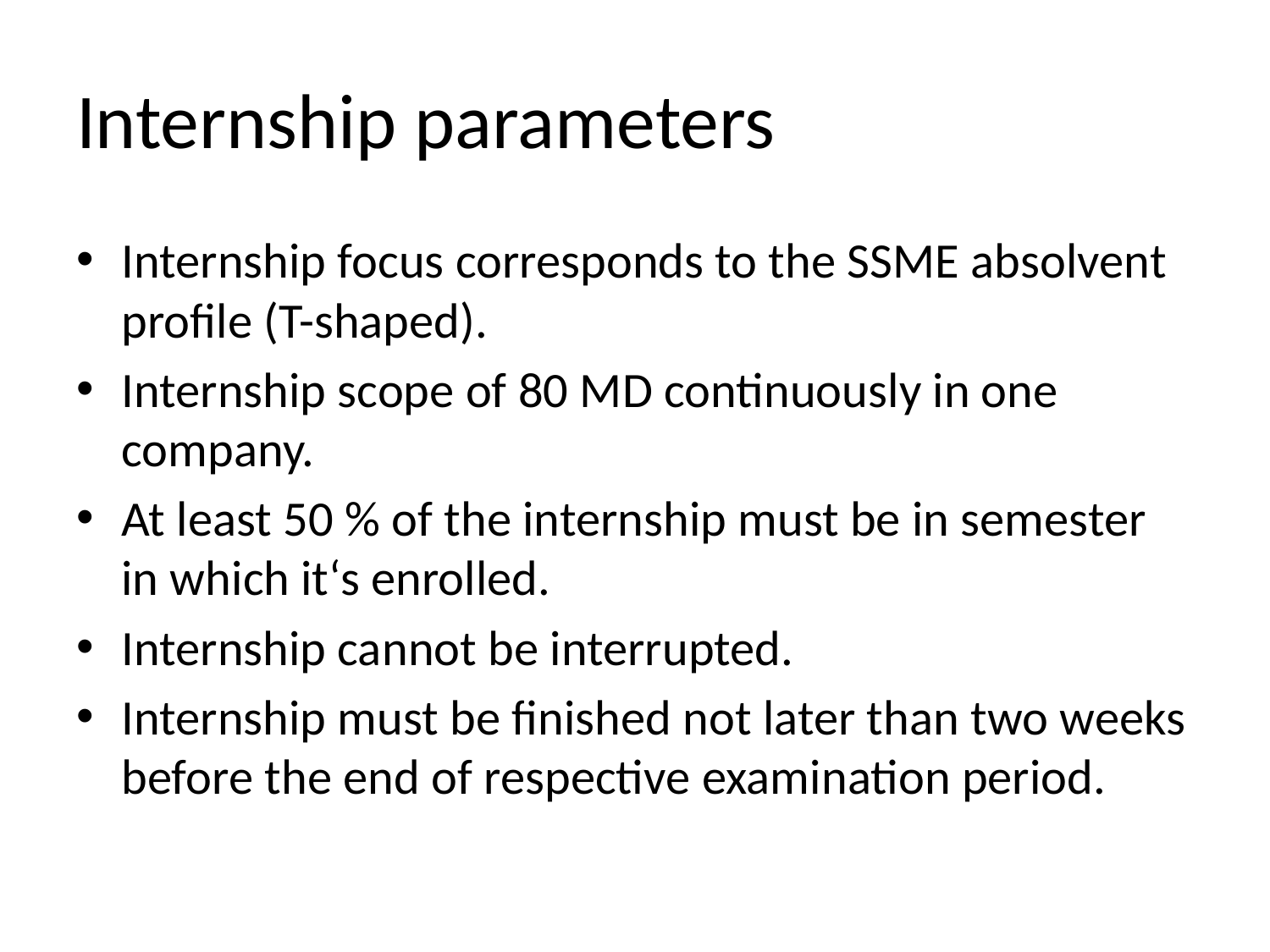

# Internship parameters
Internship focus corresponds to the SSME absolvent profile (T-shaped).
Internship scope of 80 MD continuously in one company.
At least 50 % of the internship must be in semester in which it‘s enrolled.
Internship cannot be interrupted.
Internship must be finished not later than two weeks before the end of respective examination period.